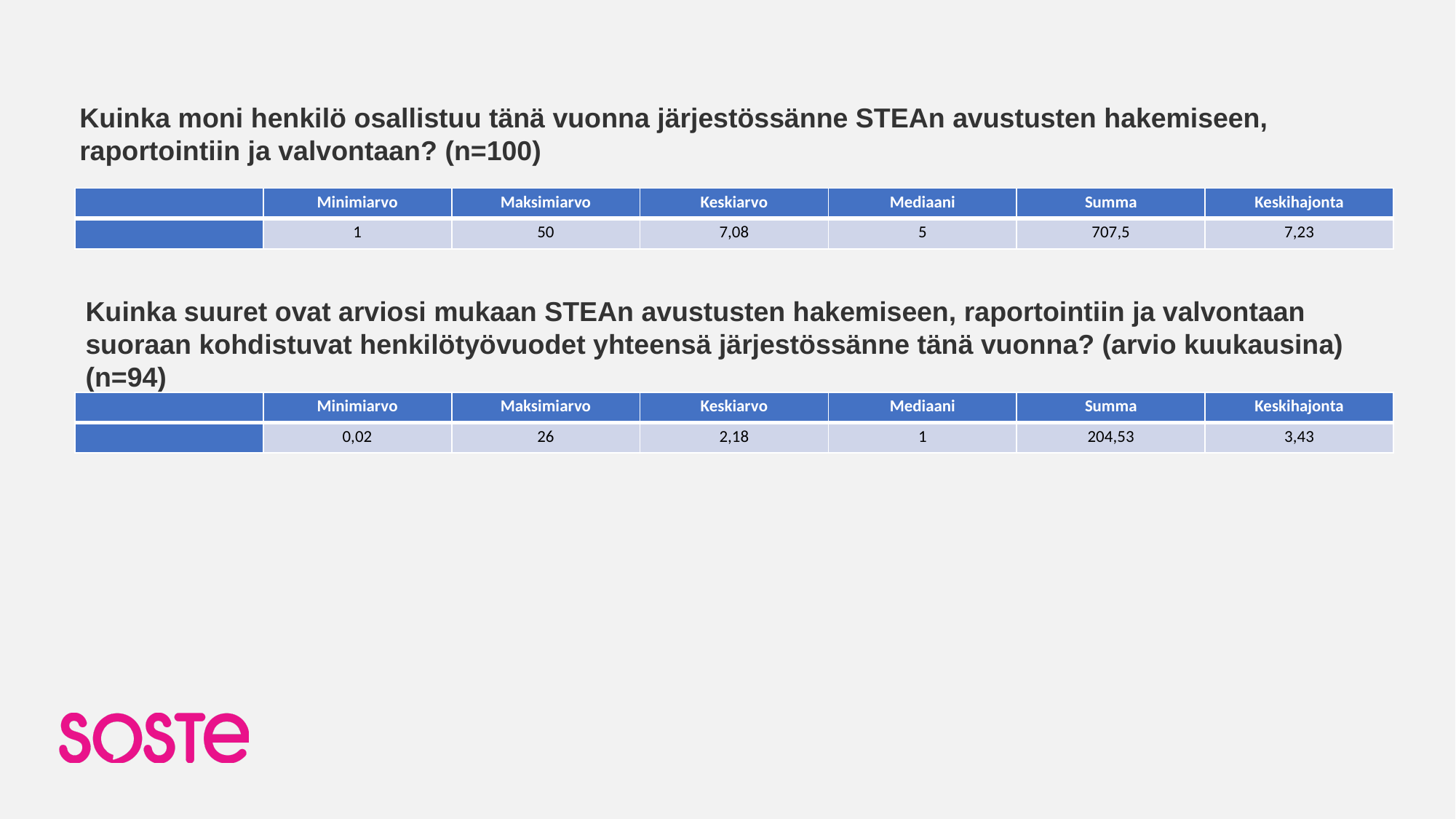

Kuinka moni henkilö osallistuu tänä vuonna järjestössänne STEAn avustusten hakemiseen, raportointiin ja valvontaan? (n=100)
|  | Minimiarvo | Maksimiarvo | Keskiarvo | Mediaani | Summa | Keskihajonta |
| --- | --- | --- | --- | --- | --- | --- |
|  | 1 | 50 | 7,08 | 5 | 707,5 | 7,23 |
Kuinka suuret ovat arviosi mukaan STEAn avustusten hakemiseen, raportointiin ja valvontaan suoraan kohdistuvat henkilötyövuodet yhteensä järjestössänne tänä vuonna? (arvio kuukausina) (n=94)
|  | Minimiarvo | Maksimiarvo | Keskiarvo | Mediaani | Summa | Keskihajonta |
| --- | --- | --- | --- | --- | --- | --- |
|  | 0,02 | 26 | 2,18 | 1 | 204,53 | 3,43 |